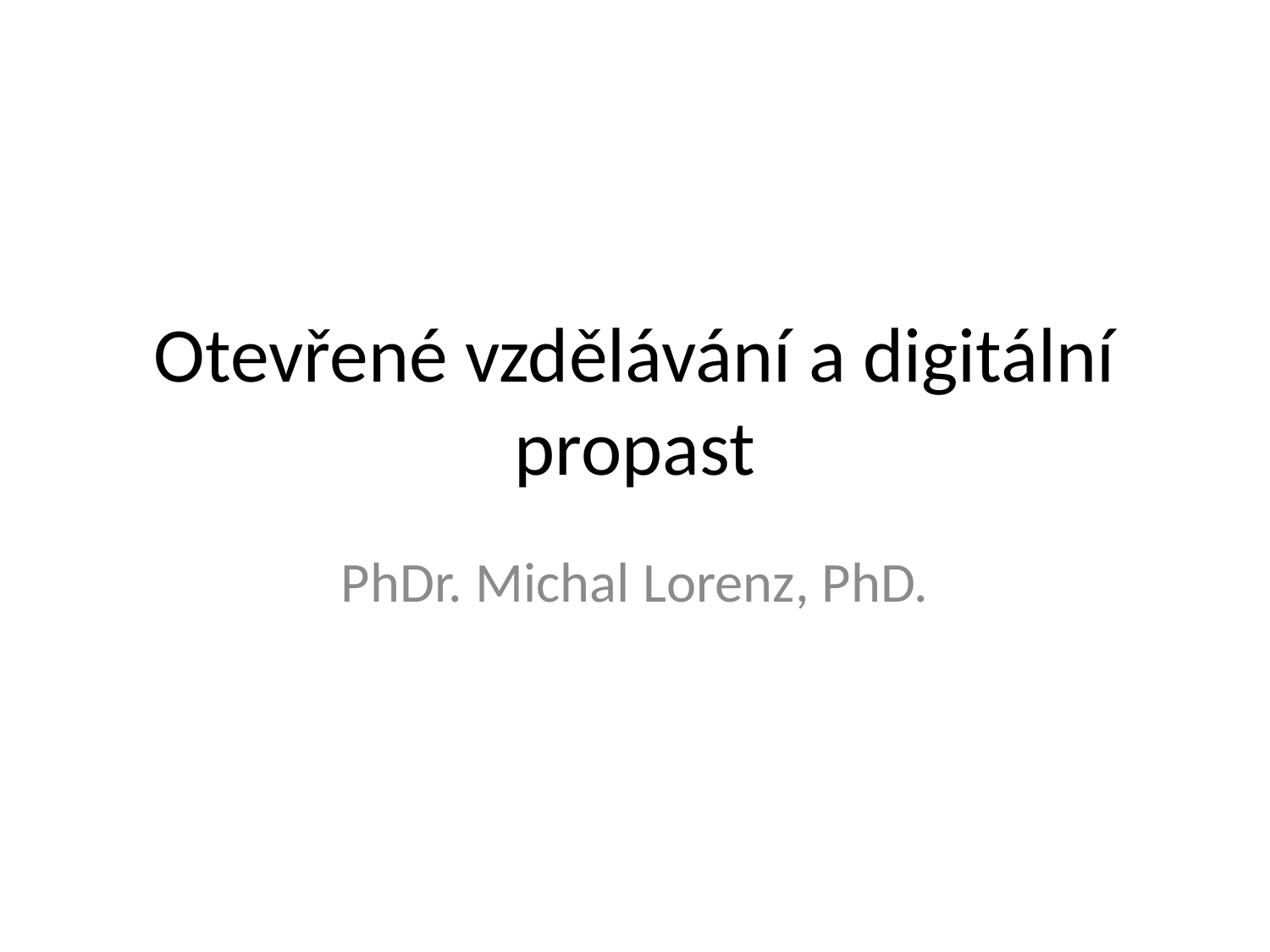

# Otevřené vzdělávání a digitální propast
PhDr. Michal Lorenz, PhD.